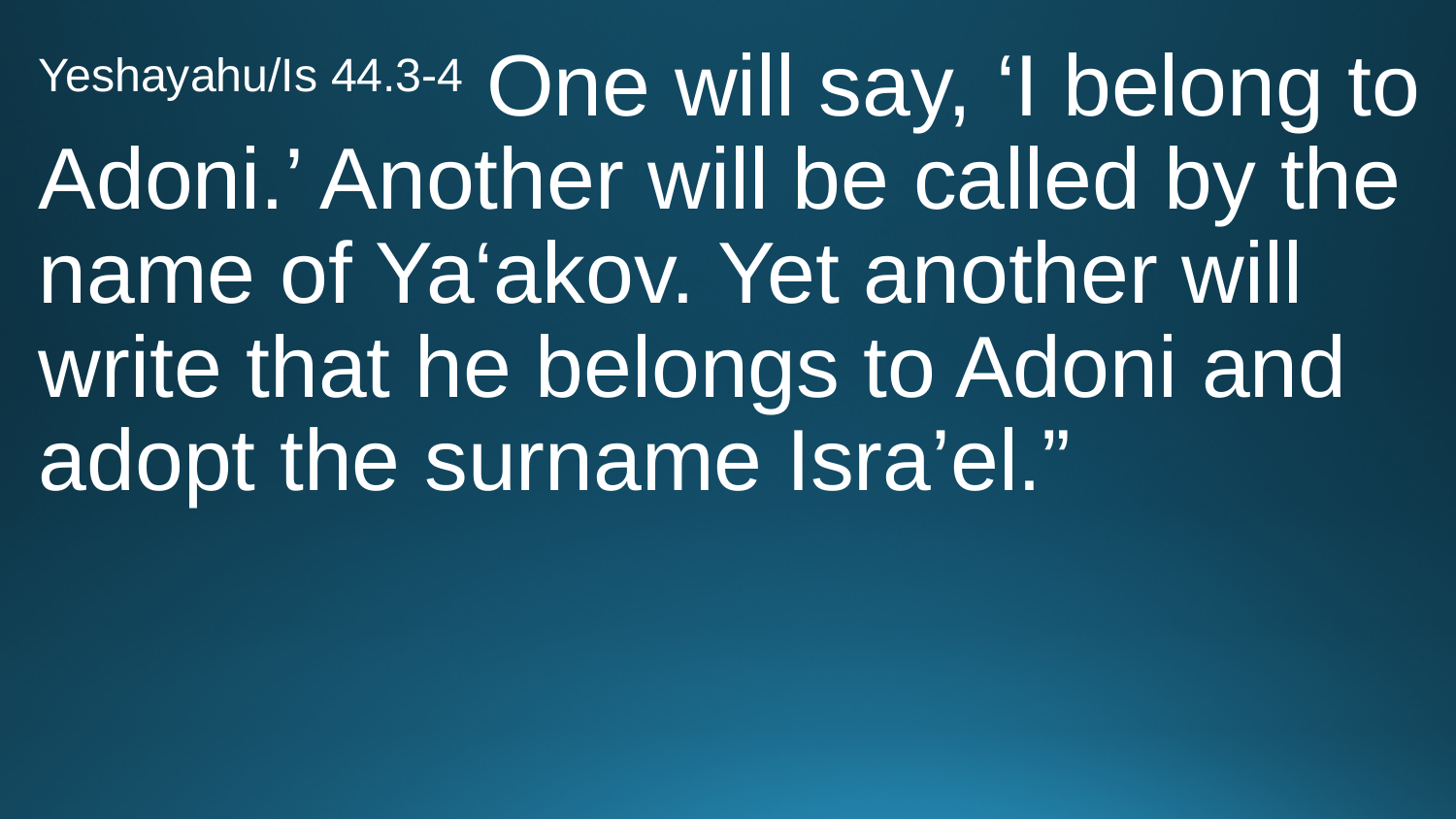

Yeshayahu/Is 44.3-4 One will say, ‘I belong to Adoni.’ Another will be called by the name of Ya‘akov. Yet another will write that he belongs to Adoni and adopt the surname Isra’el.”